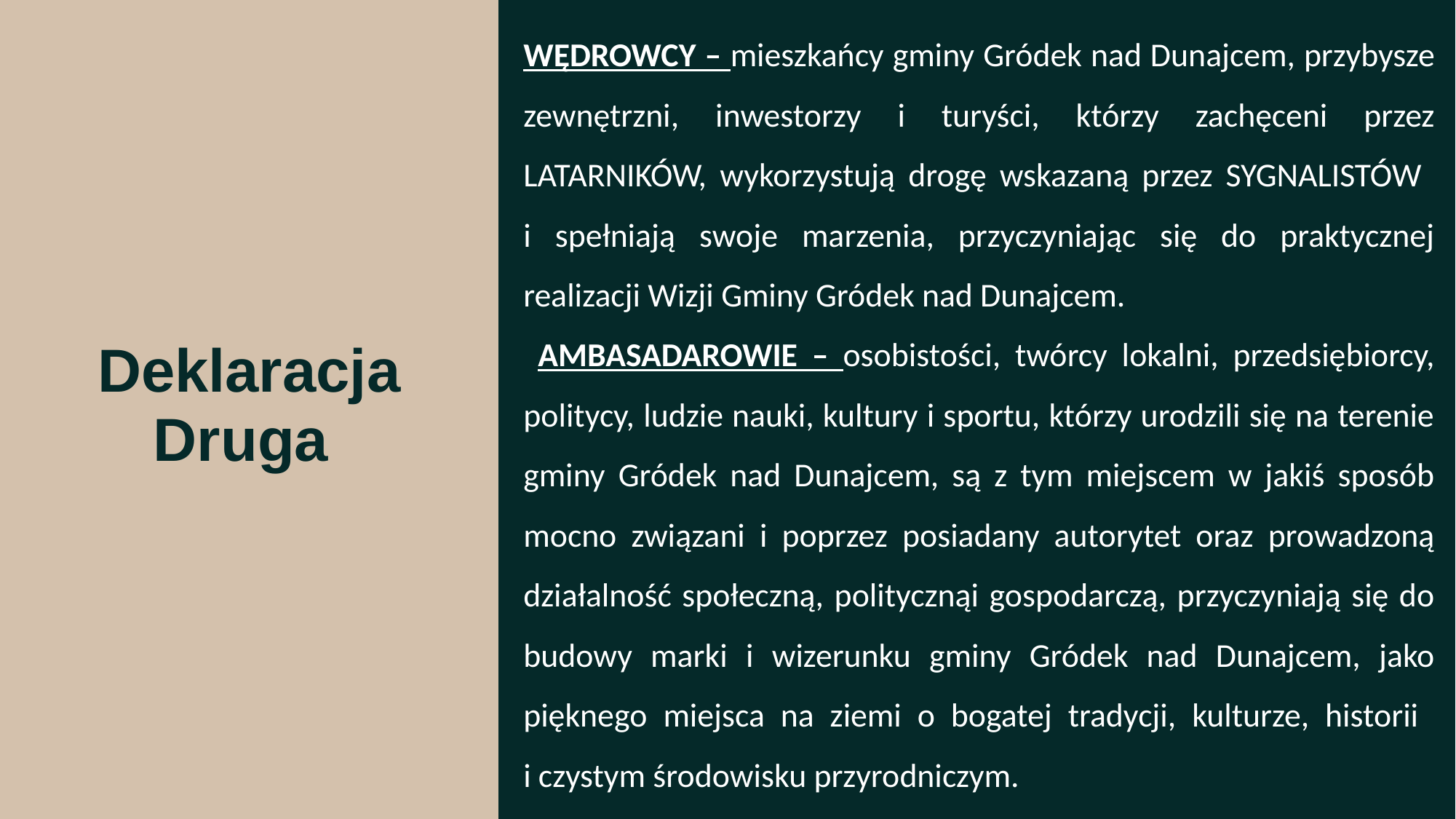

WĘDROWCY – mieszkańcy gminy Gródek nad Dunajcem, przybysze zewnętrzni, inwestorzy i turyści, którzy zachęceni przez LATARNIKÓW, wykorzystują drogę wskazaną przez SYGNALISTÓW
i spełniają swoje marzenia, przyczyniając się do praktycznej realizacji Wizji Gminy Gródek nad Dunajcem.
 AMBASADAROWIE – osobistości, twórcy lokalni, przedsiębiorcy, politycy, ludzie nauki, kultury i sportu, którzy urodzili się na terenie gminy Gródek nad Dunajcem, są z tym miejscem w jakiś sposób mocno związani i poprzez posiadany autorytet oraz prowadzoną działalność społeczną, politycznąi gospodarczą, przyczyniają się do budowy marki i wizerunku gminy Gródek nad Dunajcem, jako pięknego miejsca na ziemi o bogatej tradycji, kulturze, historii
i czystym środowisku przyrodniczym.
Deklaracja Druga